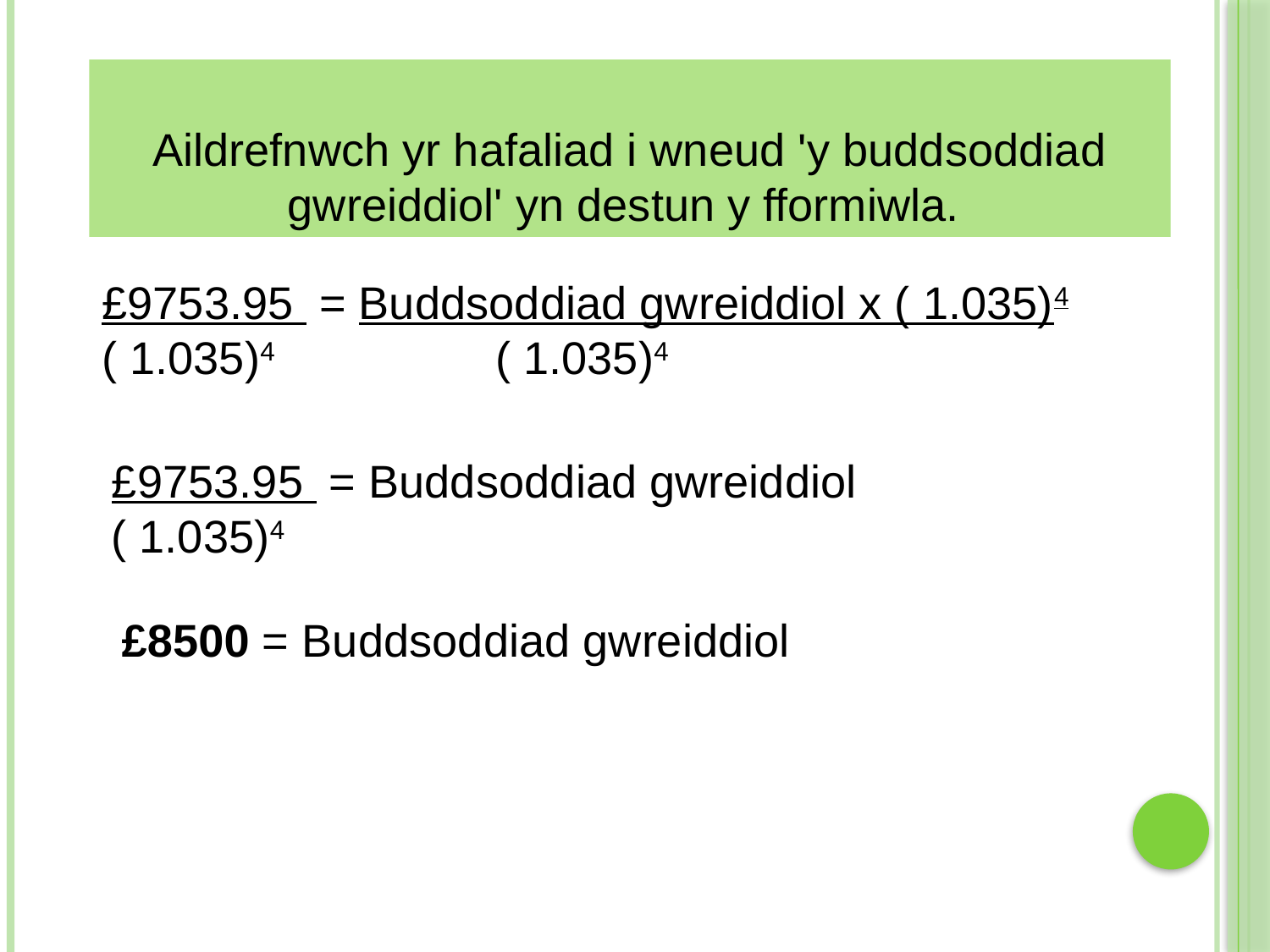

Aildrefnwch yr hafaliad i wneud 'y buddsoddiad gwreiddiol' yn destun y fformiwla.
£9753.95  = Buddsoddiad gwreiddiol x ( 1.035)4
( 1.035)4		 ( 1.035)4

£9753.95  = Buddsoddiad gwreiddiol
( 1.035)4

£8500 = Buddsoddiad gwreiddiol